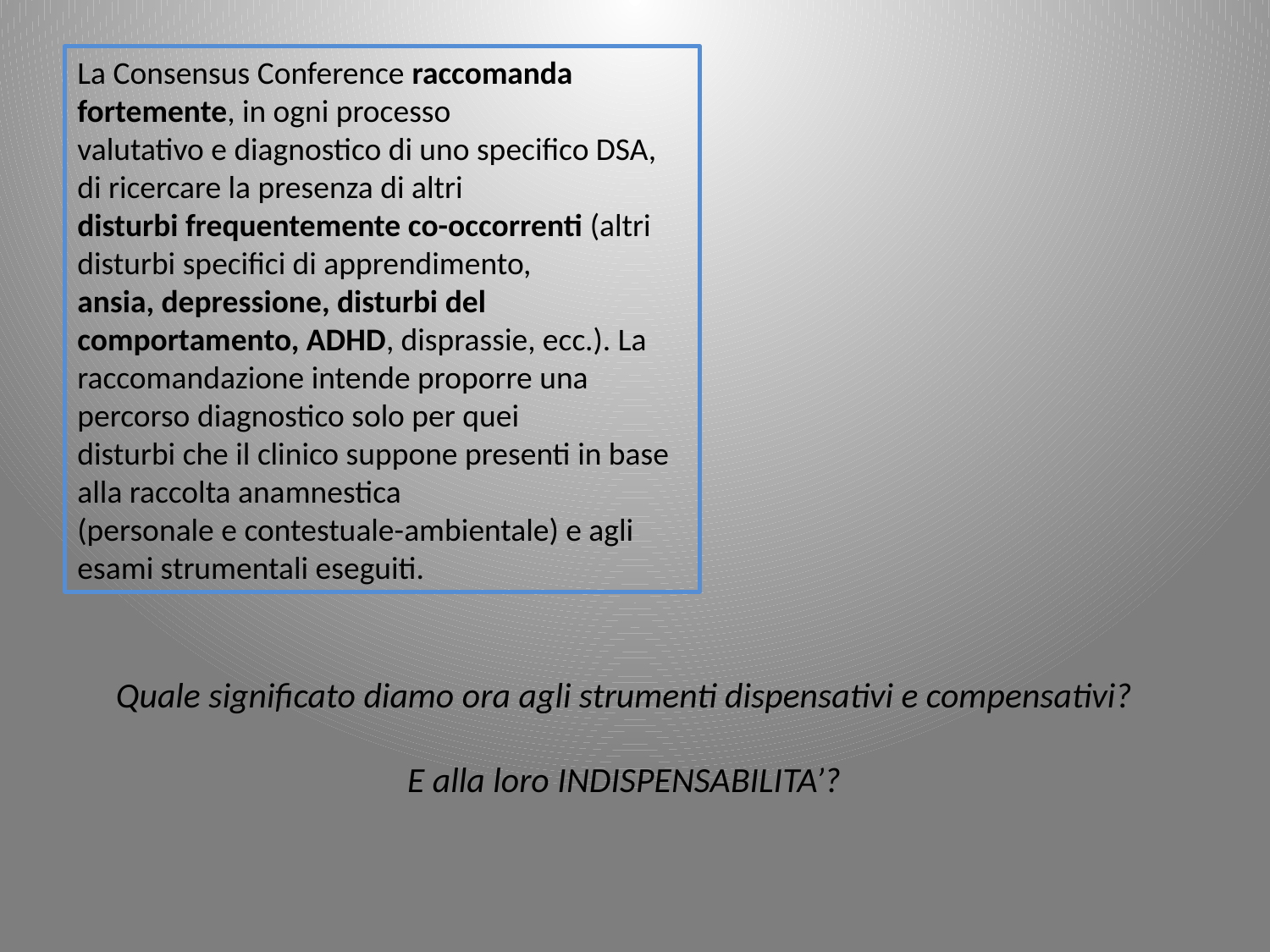

La Consensus Conference raccomanda fortemente, in ogni processo
valutativo e diagnostico di uno specifico DSA, di ricercare la presenza di altri
disturbi frequentemente co-occorrenti (altri disturbi specifici di apprendimento,
ansia, depressione, disturbi del comportamento, ADHD, disprassie, ecc.). La
raccomandazione intende proporre una percorso diagnostico solo per quei
disturbi che il clinico suppone presenti in base alla raccolta anamnestica
(personale e contestuale-ambientale) e agli esami strumentali eseguiti.
Quale significato diamo ora agli strumenti dispensativi e compensativi?

E alla loro INDISPENSABILITA’?